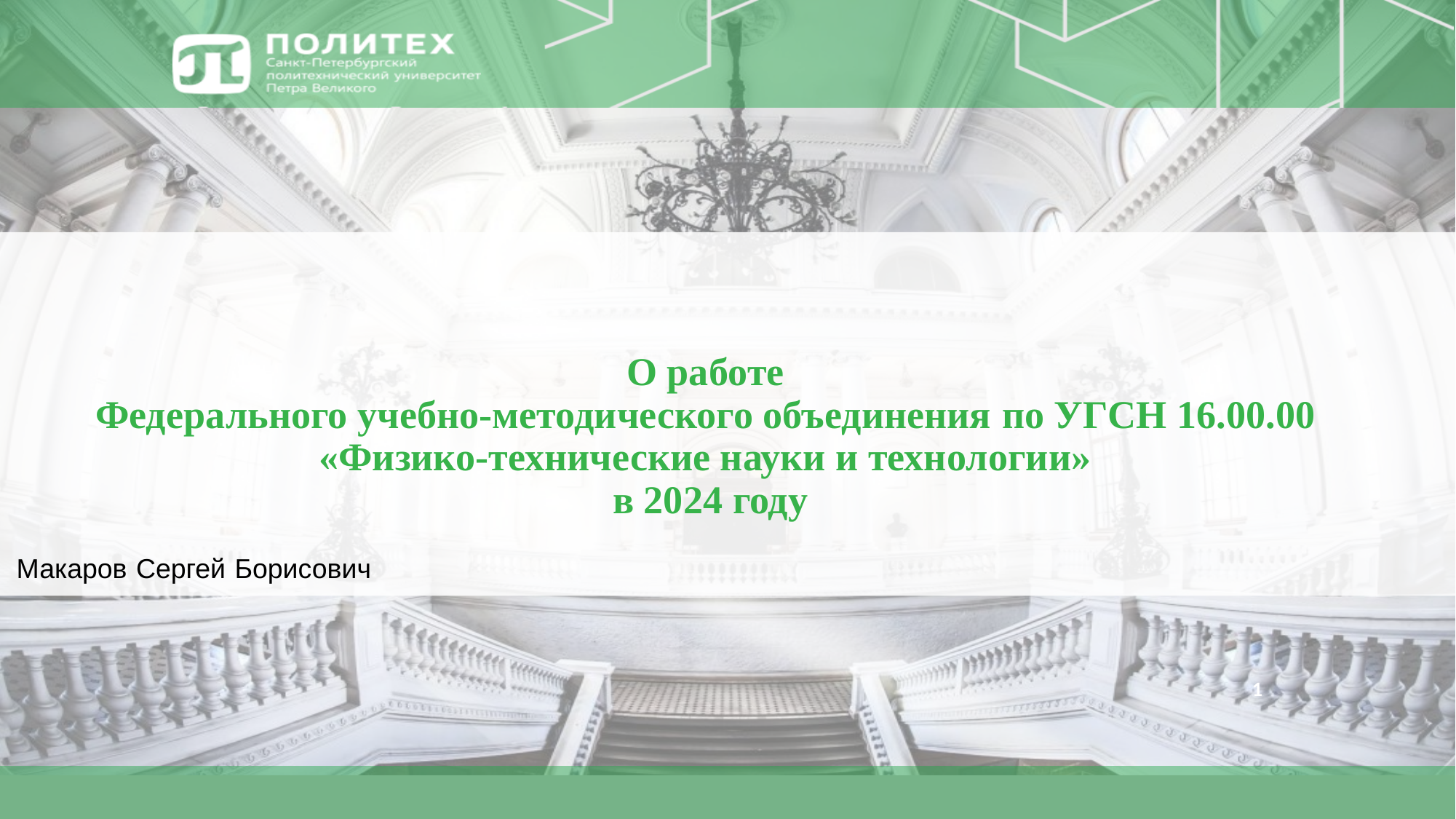

# О работе Федерального учебно-методического объединения по УГСН 16.00.00 «Физико-технические науки и технологии» в 2024 году
Макаров Сергей Борисович
1